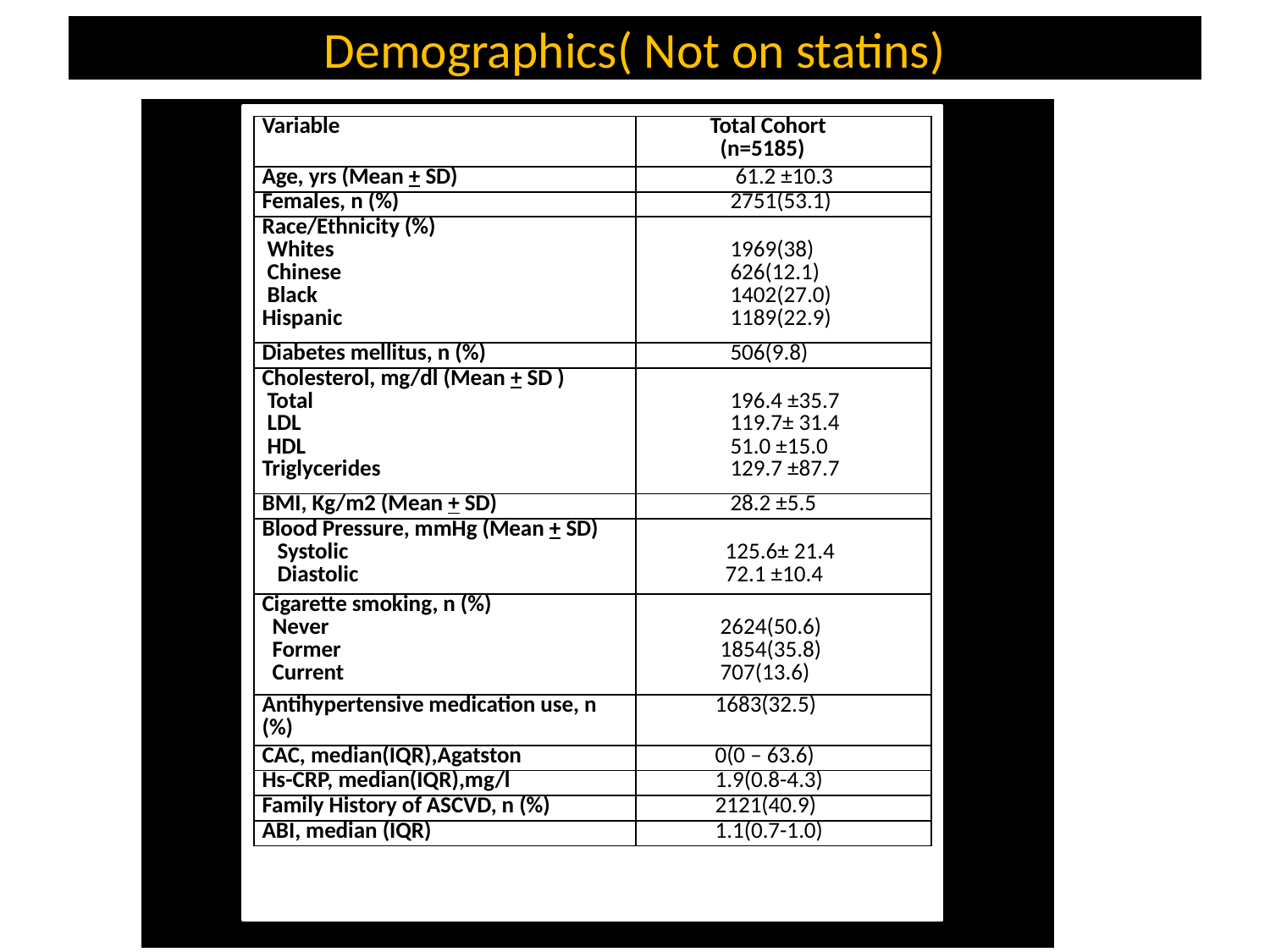

# Demographics( Not on statins)

| Variable | Total Cohort (n=5185) |
| --- | --- |
| Age, yrs (Mean + SD) | 61.2 ±10.3 |
| Females, n (%) | 2751(53.1) |
| Race/Ethnicity (%) Whites Chinese Black Hispanic | 1969(38) 626(12.1) 1402(27.0) 1189(22.9) |
| Diabetes mellitus, n (%) | 506(9.8) |
| Cholesterol, mg/dl (Mean + SD ) Total LDL HDL Triglycerides | 196.4 ±35.7 119.7± 31.4 51.0 ±15.0 129.7 ±87.7 |
| BMI, Kg/m2 (Mean + SD) | 28.2 ±5.5 |
| Blood Pressure, mmHg (Mean + SD) Systolic Diastolic | 125.6± 21.4 72.1 ±10.4 |
| Cigarette smoking, n (%) Never Former Current | 2624(50.6) 1854(35.8) 707(13.6) |
| Antihypertensive medication use, n (%) | 1683(32.5) |
| CAC, median(IQR),Agatston | 0(0 – 63.6) |
| Hs-CRP, median(IQR),mg/l | 1.9(0.8-4.3) |
| Family History of ASCVD, n (%) | 2121(40.9) |
| ABI, median (IQR) | 1.1(0.7-1.0) |